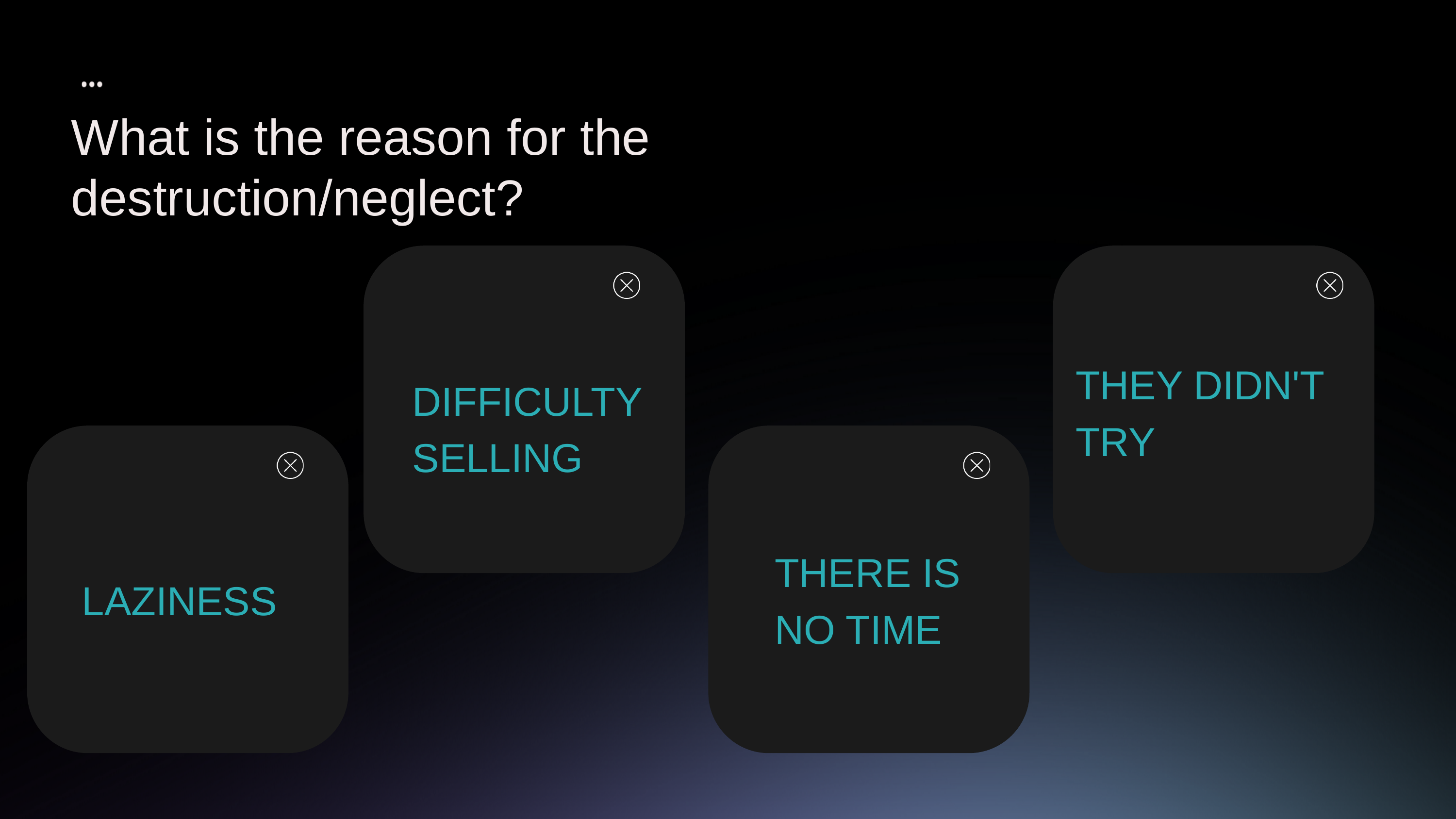

What is the reason for the destruction/neglect?

THEY DIDN'T TRY
DIFFICULTY SELLING

THERE IS NO TIME
LAZINESS